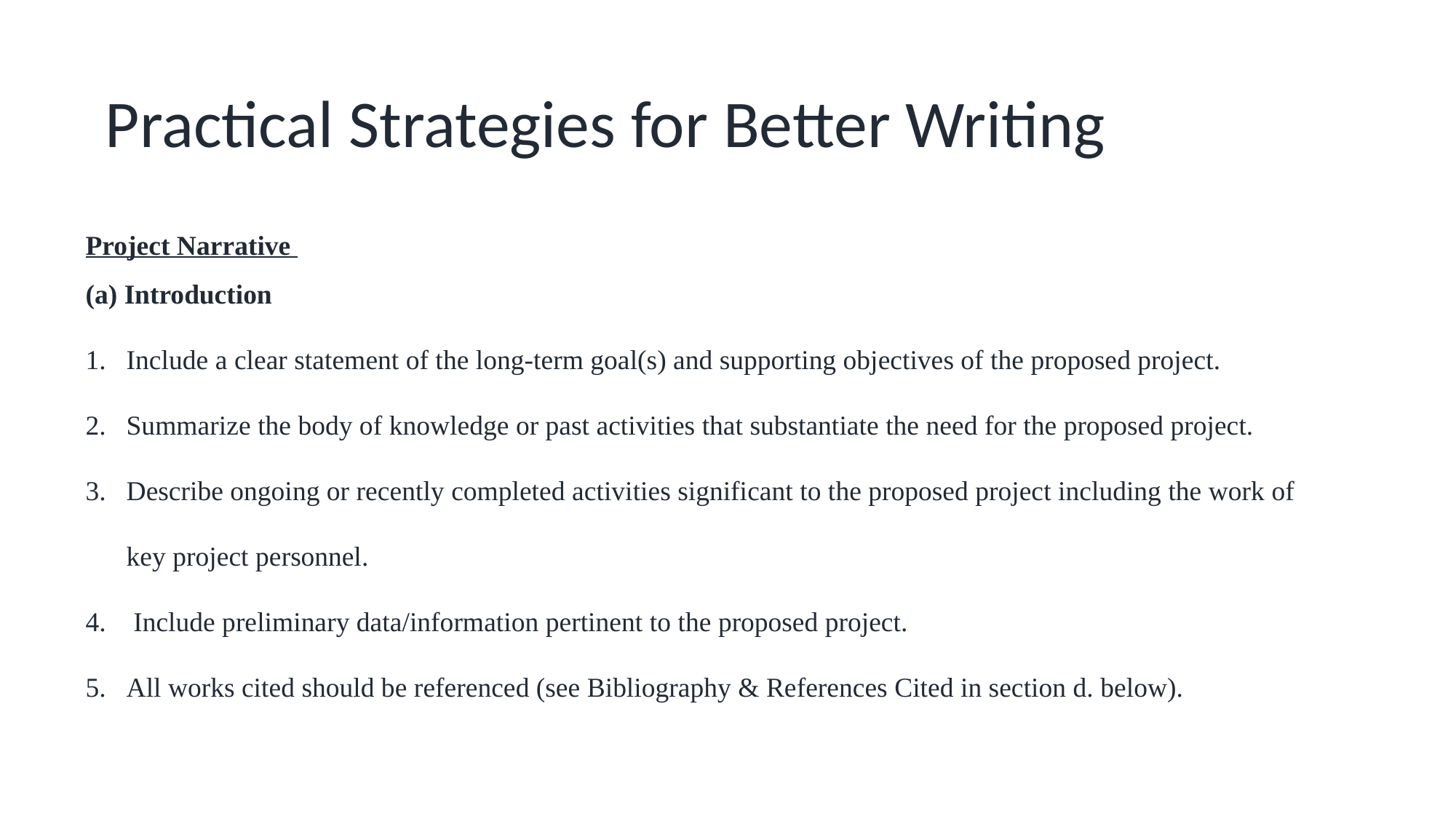

Practical Strategies for Better Writing

Project Narrative
(a) Introduction
Include a clear statement of the long-term goal(s) and supporting objectives of the proposed project.
Summarize the body of knowledge or past activities that substantiate the need for the proposed project.
Describe ongoing or recently completed activities significant to the proposed project including the work of key project personnel.
 Include preliminary data/information pertinent to the proposed project.
All works cited should be referenced (see Bibliography & References Cited in section d. below).